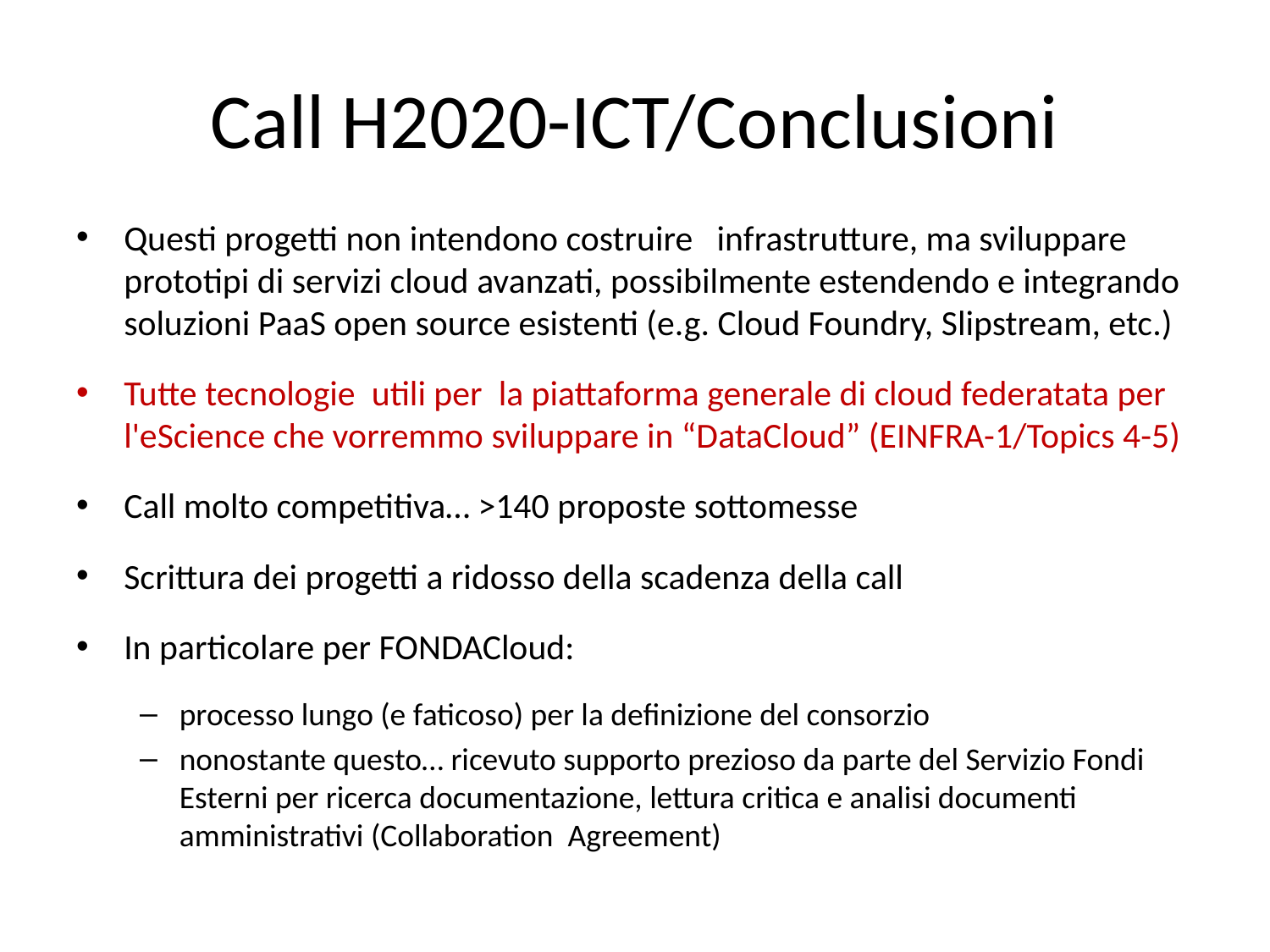

# Call H2020-ICT/Conclusioni

Questi progetti non intendono costruire   infrastrutture, ma sviluppare prototipi di servizi cloud avanzati, possibilmente estendendo e integrando soluzioni PaaS open source esistenti (e.g. Cloud Foundry, Slipstream, etc.)
Tutte tecnologie  utili per  la piattaforma generale di cloud federatata per l'eScience che vorremmo sviluppare in “DataCloud” (EINFRA-1/Topics 4-5)
Call molto competitiva… >140 proposte sottomesse
Scrittura dei progetti a ridosso della scadenza della call
In particolare per FONDACloud:
processo lungo (e faticoso) per la definizione del consorzio
nonostante questo… ricevuto supporto prezioso da parte del Servizio Fondi Esterni per ricerca documentazione, lettura critica e analisi documenti amministrativi (Collaboration  Agreement)